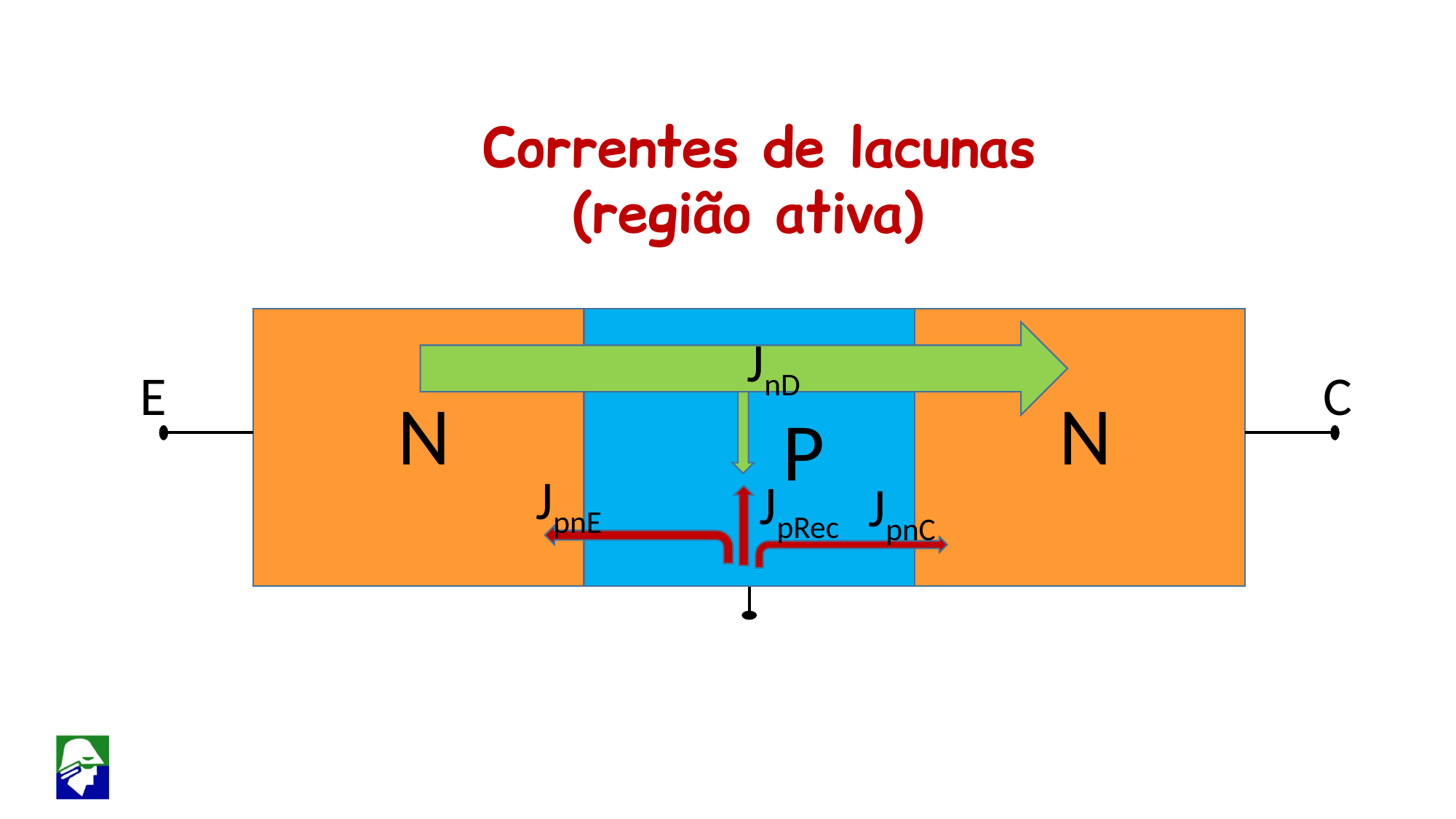

Correntes de lacunas (região ativa)

JnD

C
E
N
N

P
JpnE
JpRec
JpnC

204